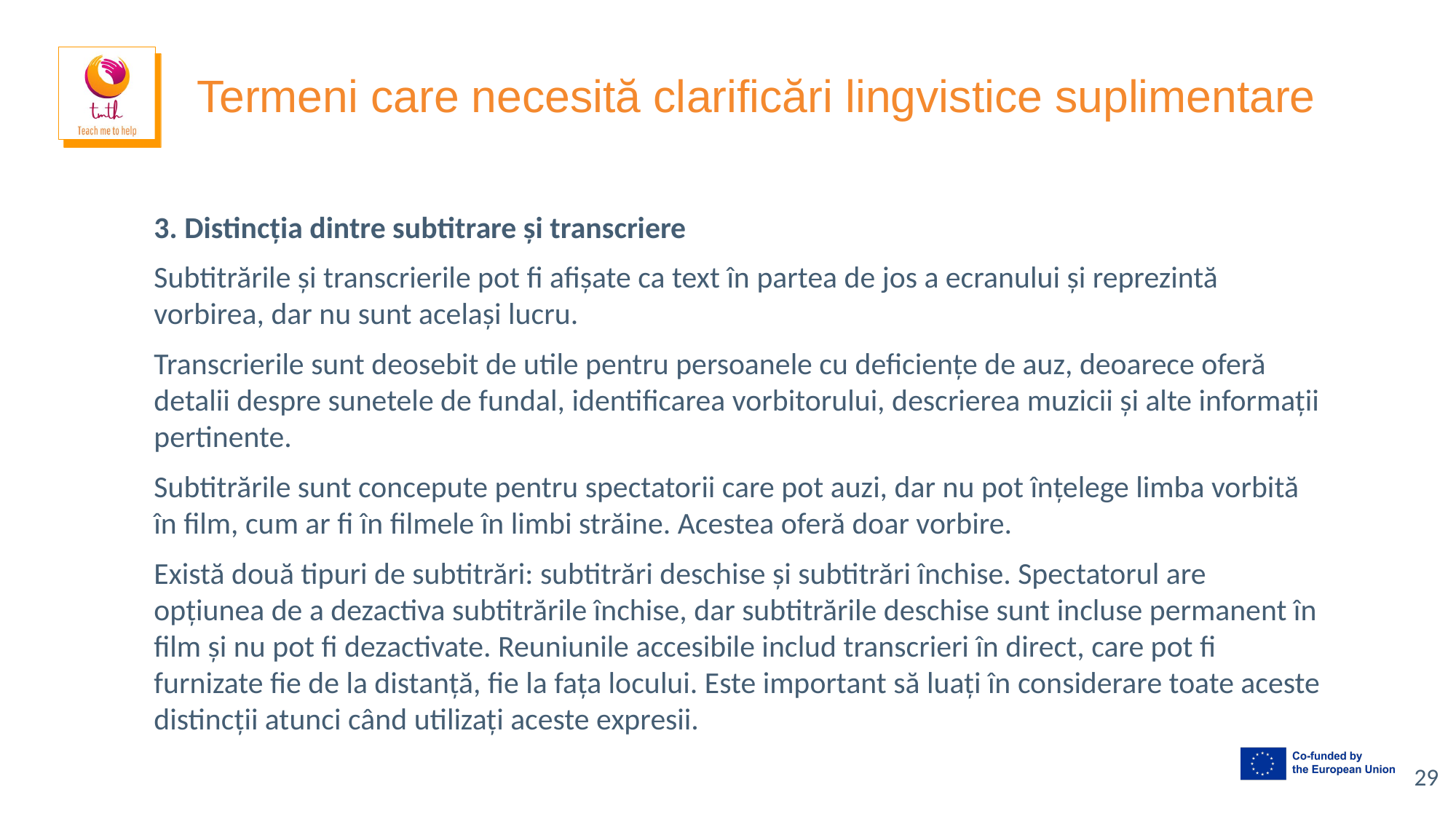

# Termeni care necesită clarificări lingvistice suplimentare
3. Distincția dintre subtitrare și transcriere
Subtitrările și transcrierile pot fi afișate ca text în partea de jos a ecranului și reprezintă vorbirea, dar nu sunt același lucru.
Transcrierile sunt deosebit de utile pentru persoanele cu deficiențe de auz, deoarece oferă detalii despre sunetele de fundal, identificarea vorbitorului, descrierea muzicii și alte informații pertinente.
Subtitrările sunt concepute pentru spectatorii care pot auzi, dar nu pot înțelege limba vorbită în film, cum ar fi în filmele în limbi străine. Acestea oferă doar vorbire.
Există două tipuri de subtitrări: subtitrări deschise și subtitrări închise. Spectatorul are opțiunea de a dezactiva subtitrările închise, dar subtitrările deschise sunt incluse permanent în film și nu pot fi dezactivate. Reuniunile accesibile includ transcrieri în direct, care pot fi furnizate fie de la distanță, fie la fața locului. Este important să luați în considerare toate aceste distincții atunci când utilizați aceste expresii.

29